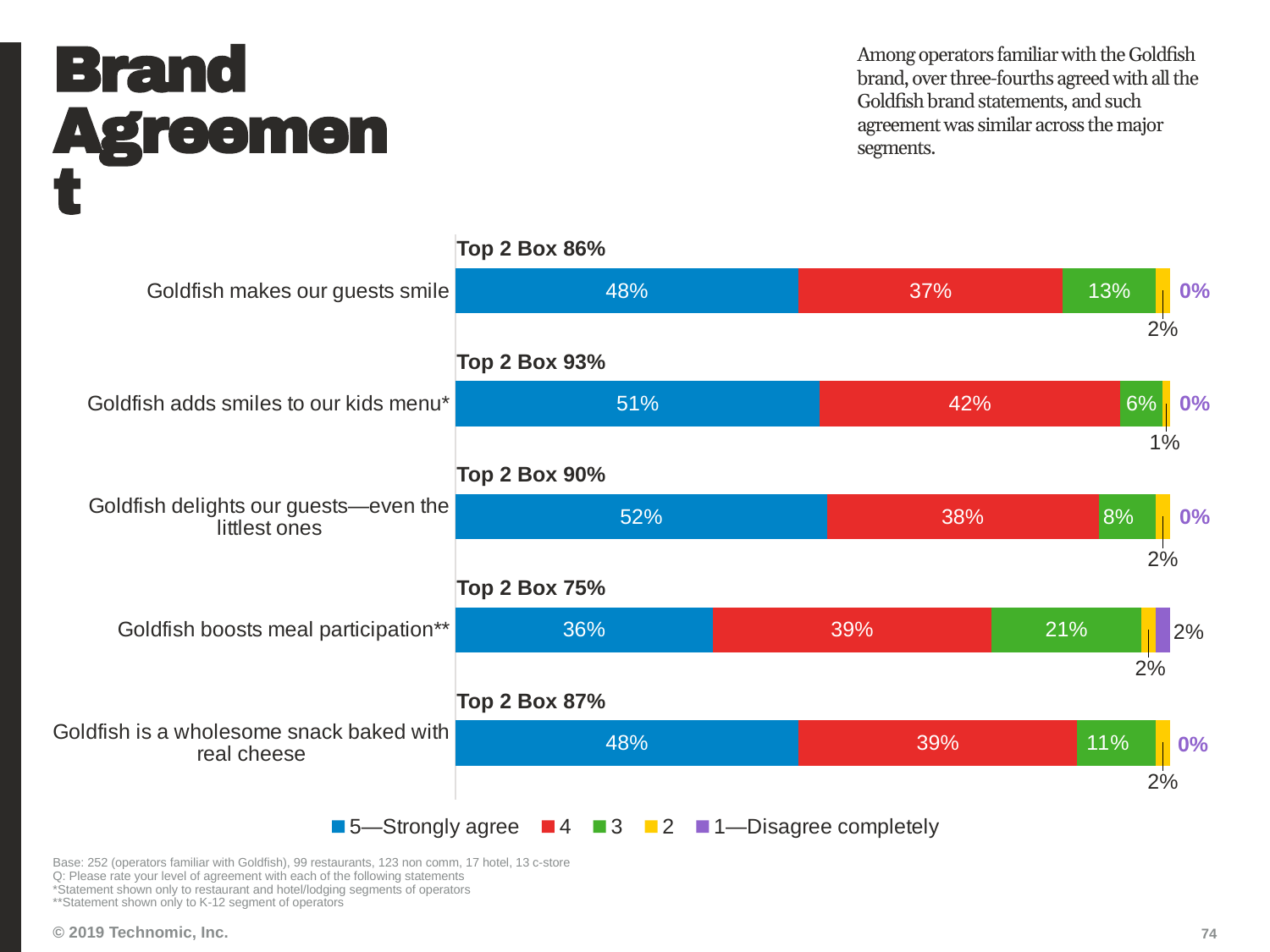

# Brand Agreement
Among operators familiar with the Goldfish brand, over three-fourths agreed with all the Goldfish brand statements, and such agreement was similar across the major segments.

### Chart

| Category | 5—Strongly agree | 4 | 3 | 2 | 1—Disagree completely |
|---|---|---|---|---|---|
| Goldfish makes our guests smile | 0.48 | 0.37 | 0.13 | 0.02 | 0.0 |
| Goldfish adds smiles to our kids menu* | 0.51 | 0.42 | 0.06 | 0.01 | 0.0 |
| Goldfish delights our guests—even the littlest ones | 0.52 | 0.38 | 0.08 | 0.02 | 0.0 |
| Goldfish boosts meal participation** | 0.36 | 0.39 | 0.21 | 0.02 | 0.02 |
| Goldfish is a wholesome snack baked with real cheese | 0.48 | 0.39 | 0.11 | 0.02 | 0.0 |
Top 2 Box 86%
Top 2 Box 93%
Top 2 Box 90%
Top 2 Box 75%
Top 2 Box 87%
Base: 252 (operators familiar with Goldfish), 99 restaurants, 123 non comm, 17 hotel, 13 c-store
Q: Please rate your level of agreement with each of the following statements
*Statement shown only to restaurant and hotel/lodging segments of operators
**Statement shown only to K-12 segment of operators
74